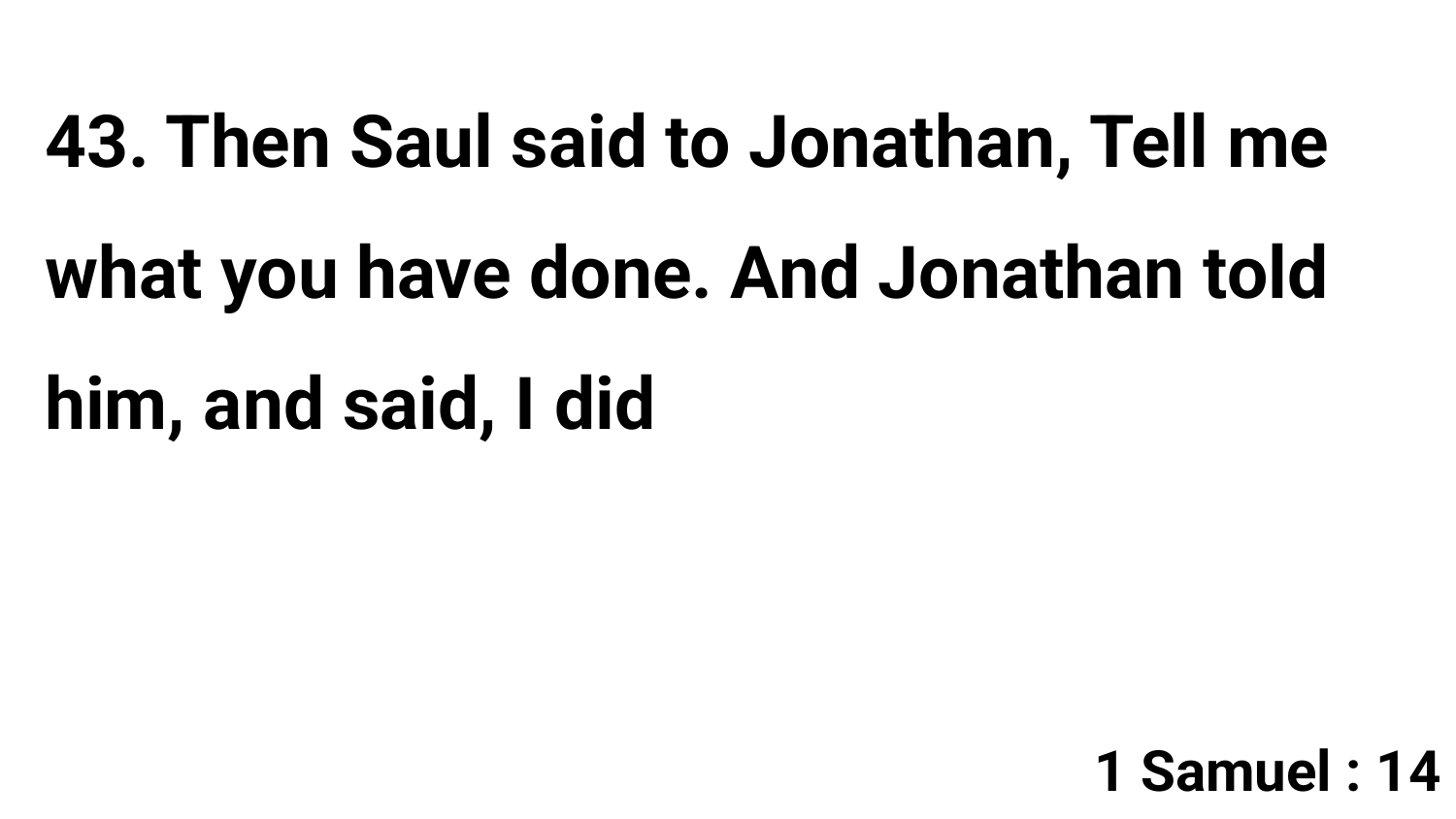

43. Then Saul said to Jonathan, Tell me what you have done. And Jonathan told him, and said, I did
1 Samuel : 14